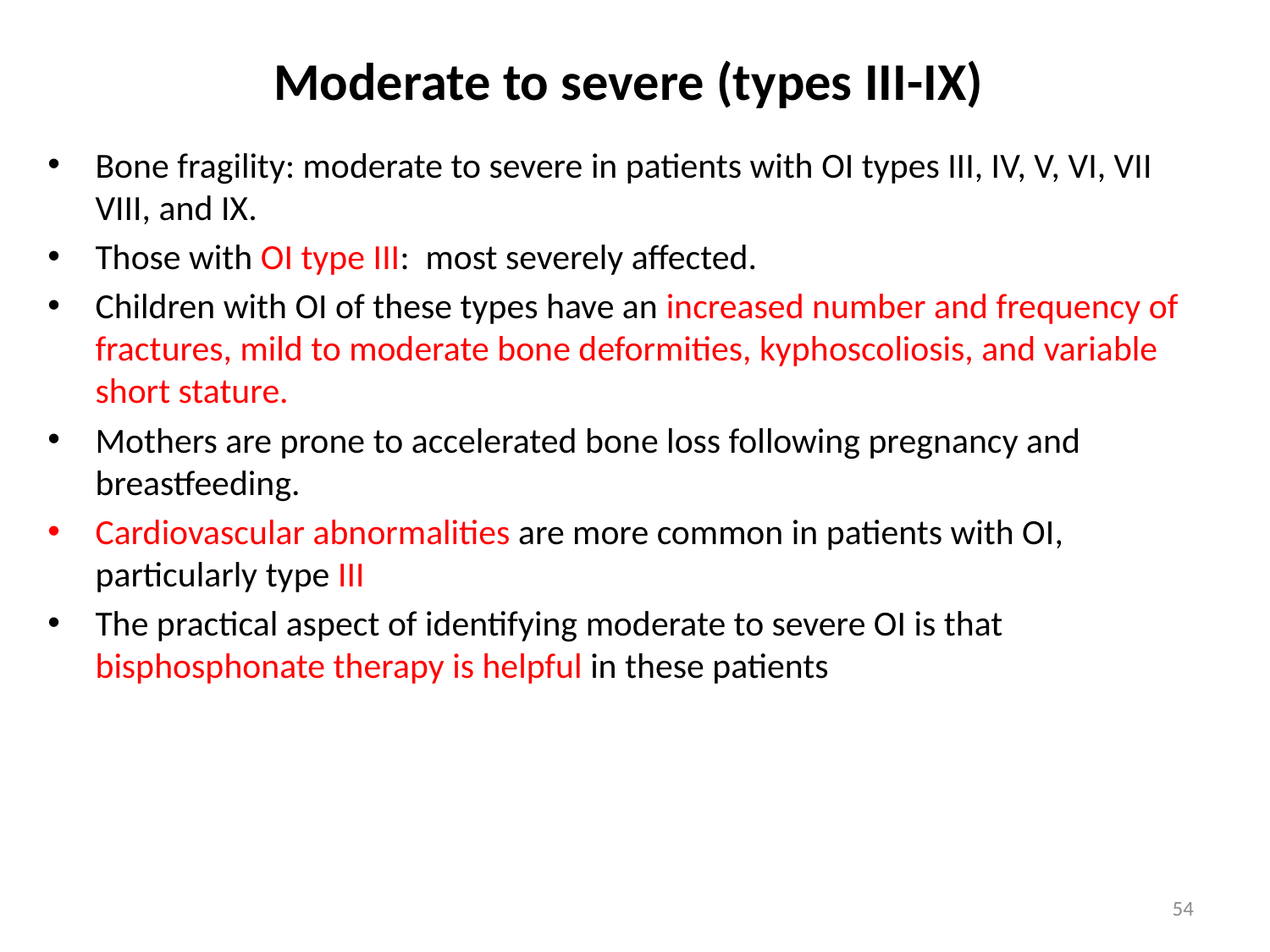

# Moderate to severe (types III-IX)
Bone fragility: moderate to severe in patients with OI types III, IV, V, VI, VII VIII, and IX.
Those with OI type III:  most severely affected.
Children with OI of these types have an increased number and frequency of fractures, mild to moderate bone deformities, kyphoscoliosis, and variable short stature.
Mothers are prone to accelerated bone loss following pregnancy and breastfeeding.
Cardiovascular abnormalities are more common in patients with OI, particularly type III
The practical aspect of identifying moderate to severe OI is that bisphosphonate therapy is helpful in these patients

54